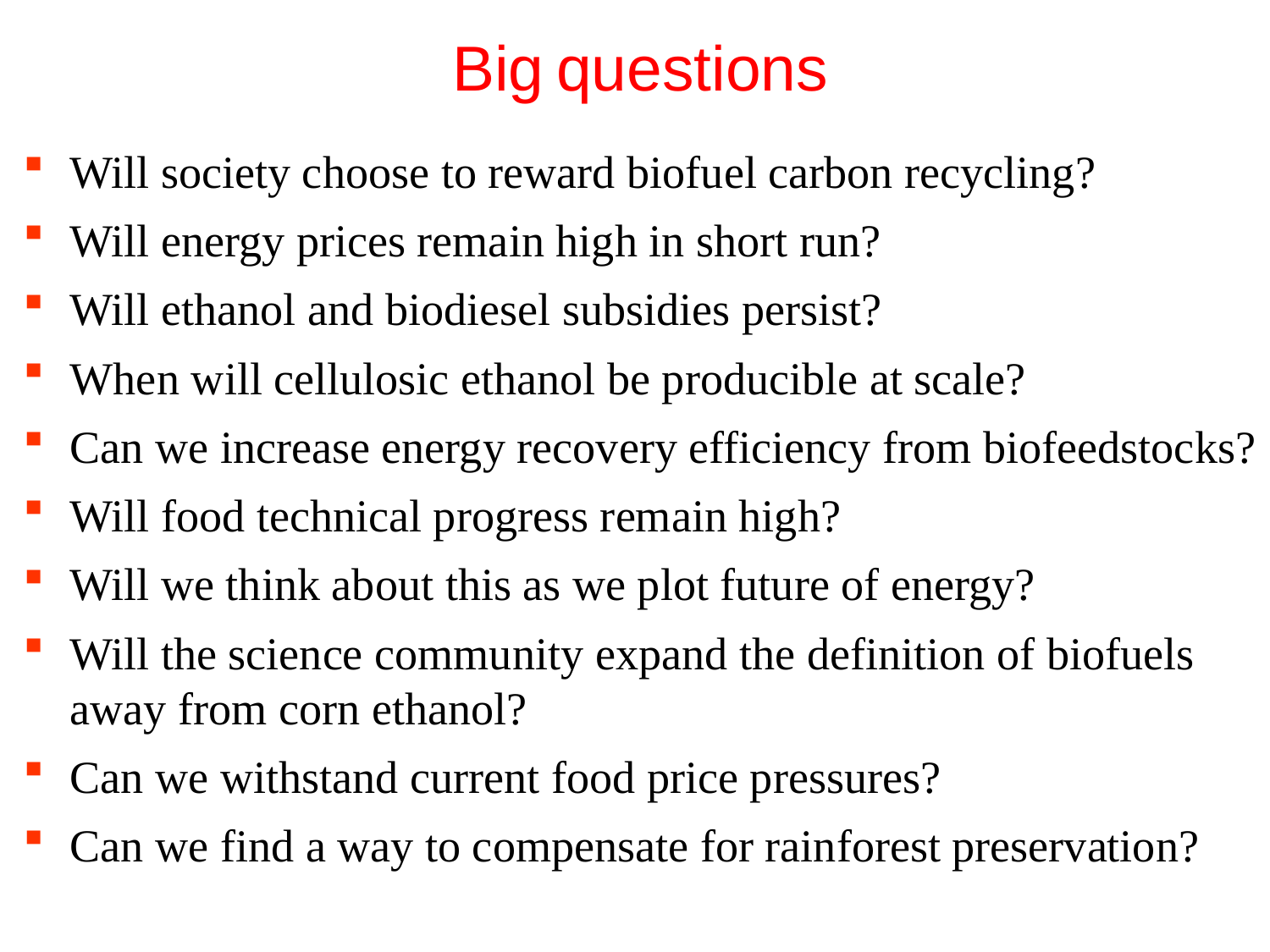

Big questions

Will society choose to reward biofuel carbon recycling?
Will energy prices remain high in short run?
Will ethanol and biodiesel subsidies persist?
When will cellulosic ethanol be producible at scale?
Can we increase energy recovery efficiency from biofeedstocks?
Will food technical progress remain high?
Will we think about this as we plot future of energy?
Will the science community expand the definition of biofuels away from corn ethanol?
Can we withstand current food price pressures?
Can we find a way to compensate for rainforest preservation?